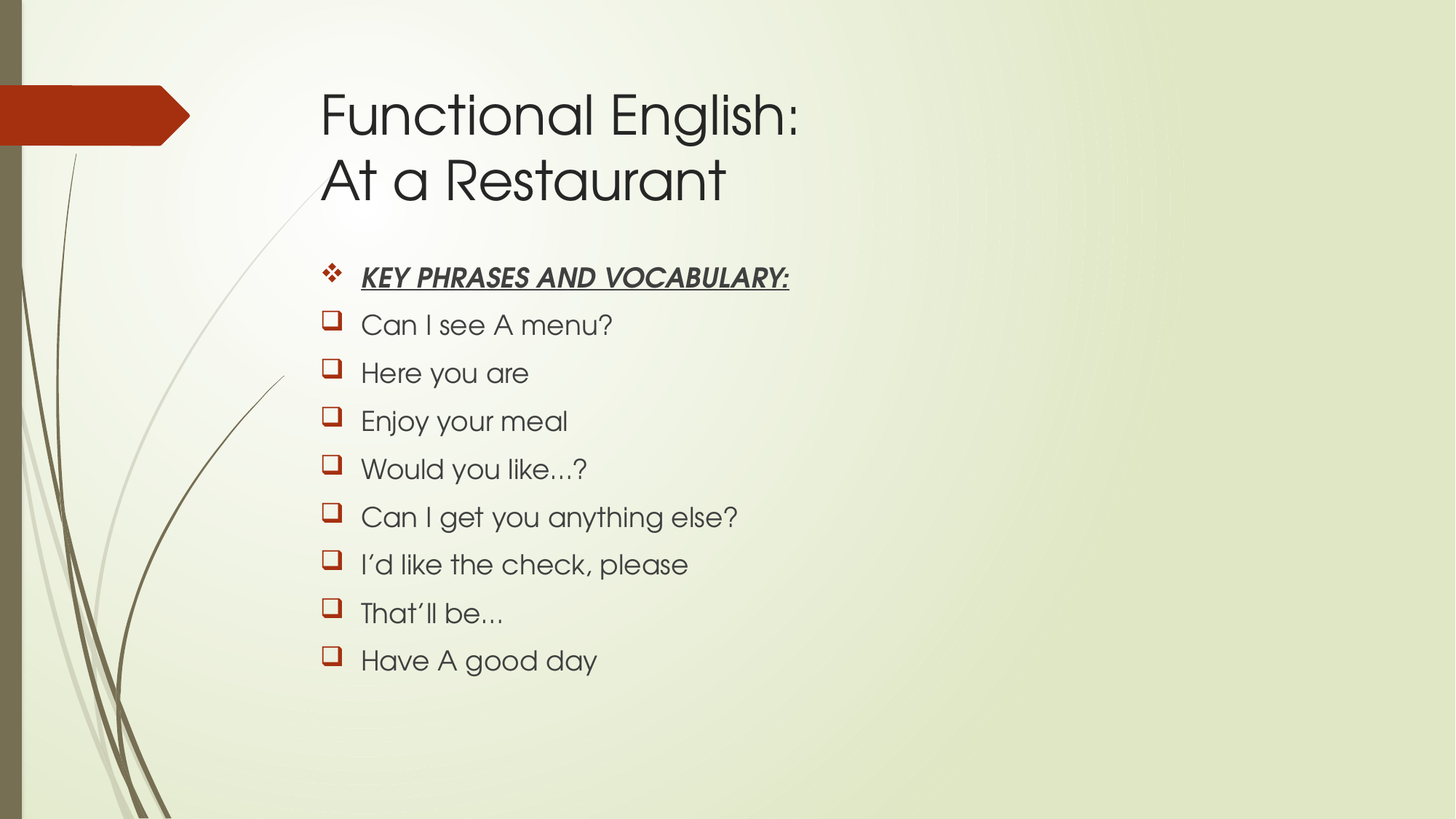

# Functional English: At a Restaurant
KEY PHRASES AND VOCABULARY:
Can I see A menu?
Here you are
Enjoy your meal
Would you like…?
Can I get you anything else?
I’d like the check, please
That’ll be…
Have A good day